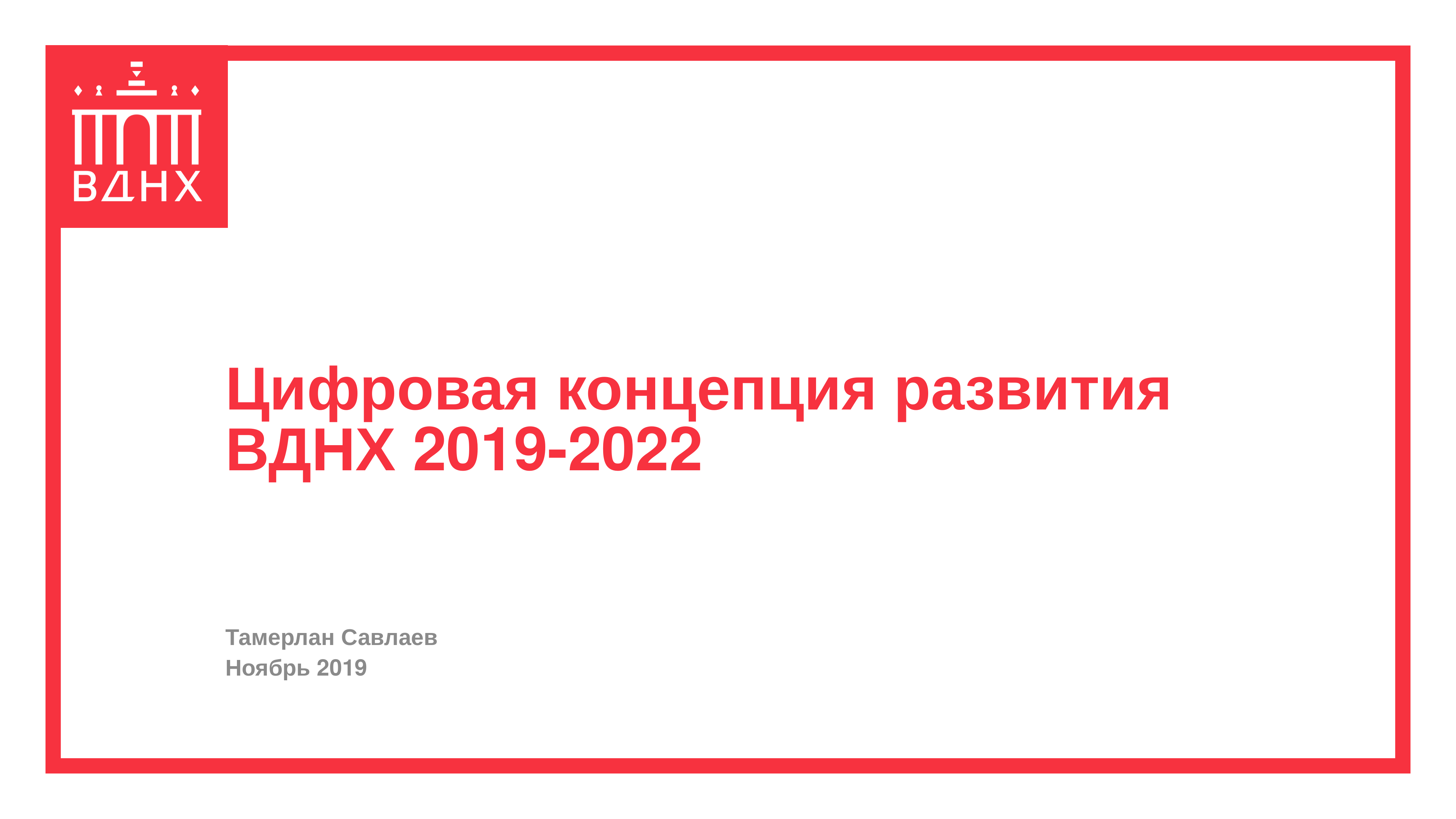

Цифровая концепция развития
ВДНХ 2019-2022
Тамерлан Савлаев
Ноябрь 2019